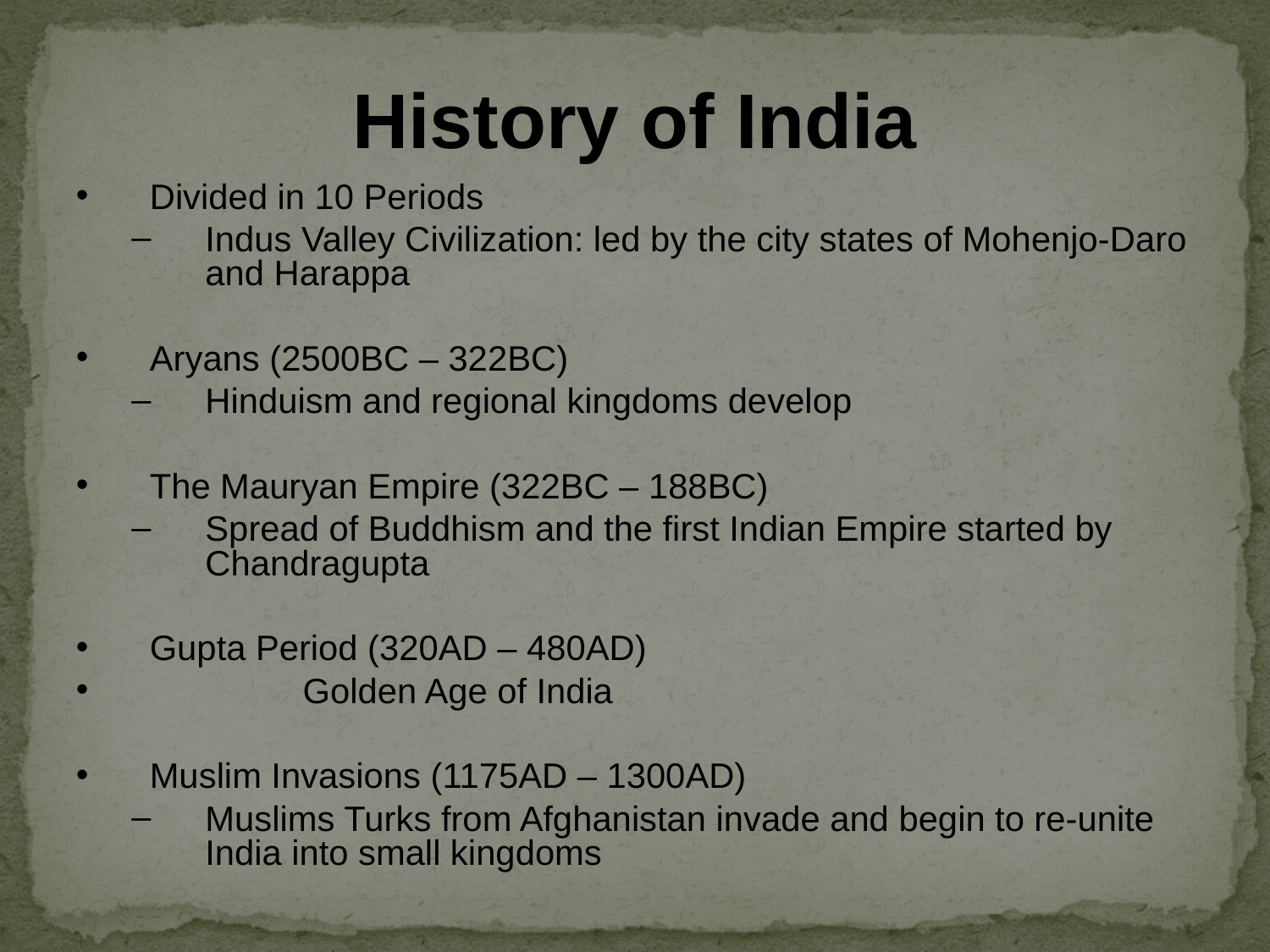

History of India
Divided in 10 Periods
Indus Valley Civilization: led by the city states of Mohenjo-Daro and Harappa

Aryans (2500BC – 322BC)‏
Hinduism and regional kingdoms develop

The Mauryan Empire (322BC – 188BC)‏
Spread of Buddhism and the first Indian Empire started by Chandragupta

Gupta Period (320AD – 480AD)‏
	Golden Age of India

Muslim Invasions (1175AD – 1300AD)‏
Muslims Turks from Afghanistan invade and begin to re-unite India into small kingdoms